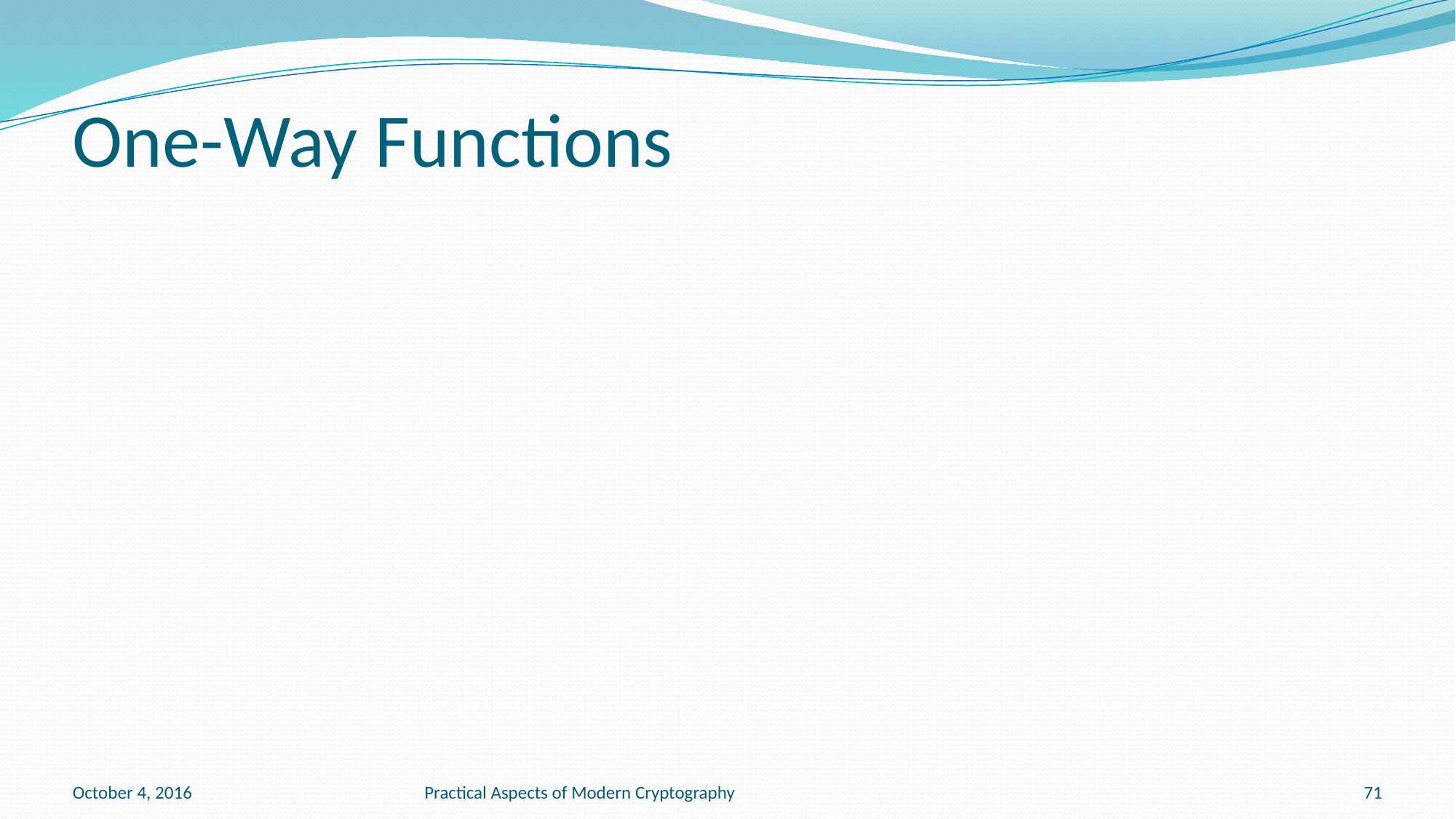

# One-Way Functions
October 4, 2016
Practical Aspects of Modern Cryptography
71